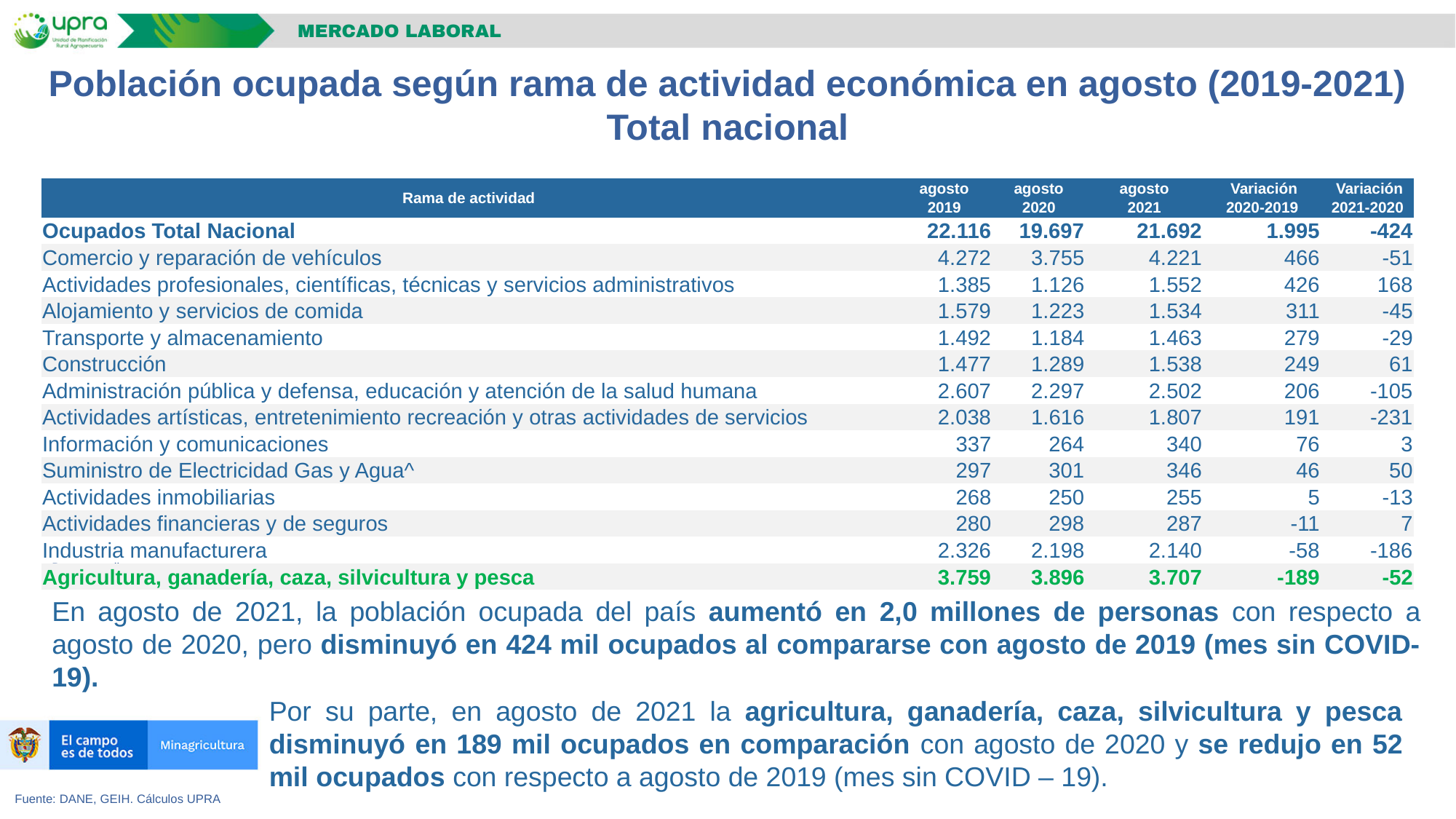

MERCADO LABORAL
Población ocupada según rama de actividad económica en agosto (2019-2021)
Total nacional
| Rama de actividad | agosto | agosto | agosto | Variación | Variación |
| --- | --- | --- | --- | --- | --- |
|  | 2019 | 2020 | 2021 | 2020-2019 | 2021-2020 |
| Ocupados Total Nacional | 22.116 | 19.697 | 21.692 | 1.995 | -424 |
| Comercio y reparación de vehículos | 4.272 | 3.755 | 4.221 | 466 | -51 |
| Actividades profesionales, científicas, técnicas y servicios administrativos | 1.385 | 1.126 | 1.552 | 426 | 168 |
| Alojamiento y servicios de comida | 1.579 | 1.223 | 1.534 | 311 | -45 |
| Transporte y almacenamiento | 1.492 | 1.184 | 1.463 | 279 | -29 |
| Construcción | 1.477 | 1.289 | 1.538 | 249 | 61 |
| Administración pública y defensa, educación y atención de la salud humana | 2.607 | 2.297 | 2.502 | 206 | -105 |
| Actividades artísticas, entretenimiento recreación y otras actividades de servicios | 2.038 | 1.616 | 1.807 | 191 | -231 |
| Información y comunicaciones | 337 | 264 | 340 | 76 | 3 |
| Suministro de Electricidad Gas y Agua^ | 297 | 301 | 346 | 46 | 50 |
| Actividades inmobiliarias | 268 | 250 | 255 | 5 | -13 |
| Actividades financieras y de seguros | 280 | 298 | 287 | -11 | 7 |
| Industria manufacturera | 2.326 | 2.198 | 2.140 | -58 | -186 |
| Agricultura, ganadería, caza, silvicultura y pesca | 3.759 | 3.896 | 3.707 | -189 | -52 |
Datos en miles
En agosto de 2021, la población ocupada del país aumentó en 2,0 millones de personas con respecto a agosto de 2020, pero disminuyó en 424 mil ocupados al compararse con agosto de 2019 (mes sin COVID-19).
Por su parte, en agosto de 2021 la agricultura, ganadería, caza, silvicultura y pesca disminuyó en 189 mil ocupados en comparación con agosto de 2020 y se redujo en 52 mil ocupados con respecto a agosto de 2019 (mes sin COVID – 19).
Fuente: DANE, GEIH. Cálculos UPRA